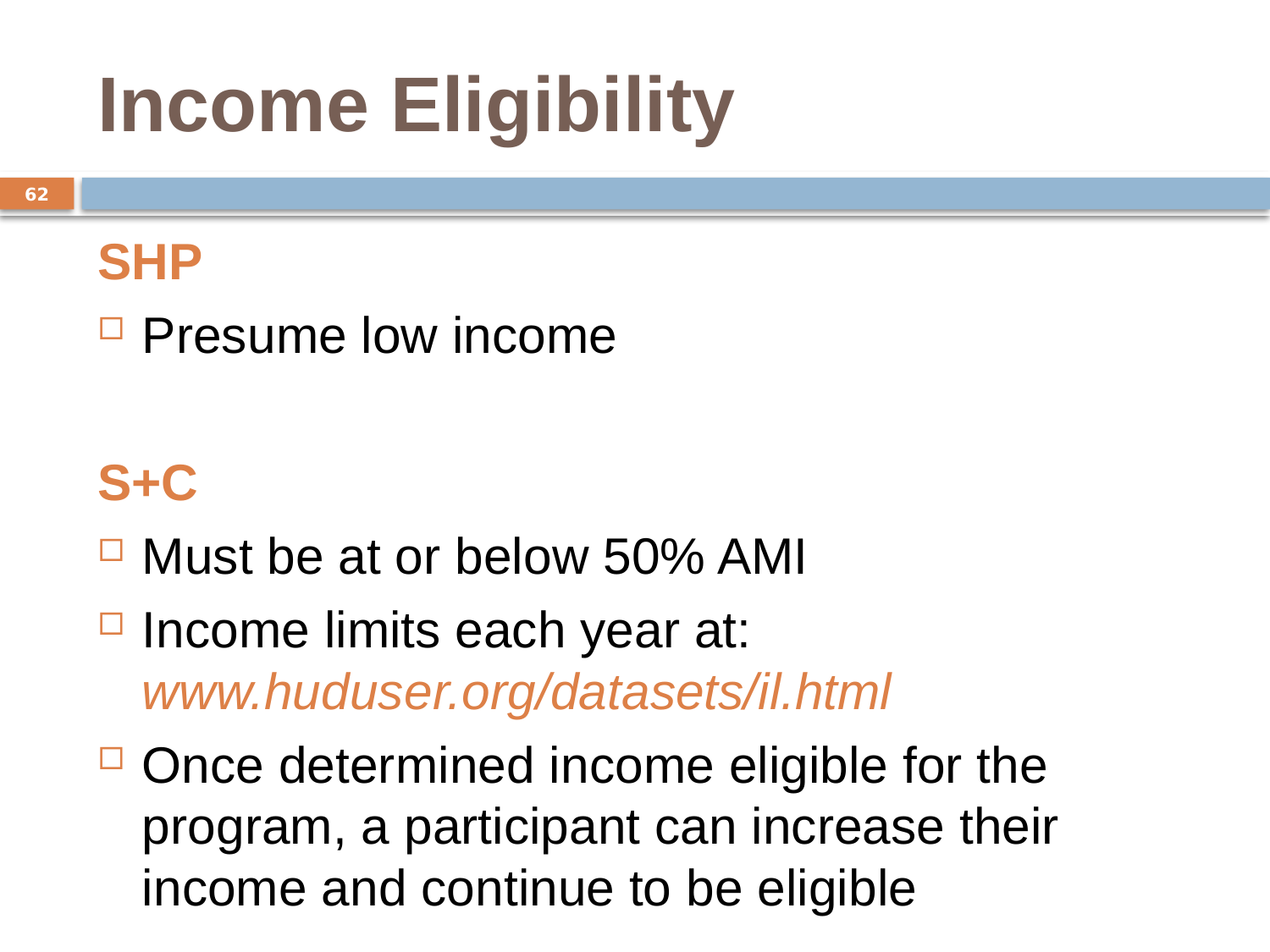

# Income Eligibility
62
SHP
Presume low income

S+C
Must be at or below 50% AMI
Income limits each year at: www.huduser.org/datasets/il.html
Once determined income eligible for the program, a participant can increase their income and continue to be eligible